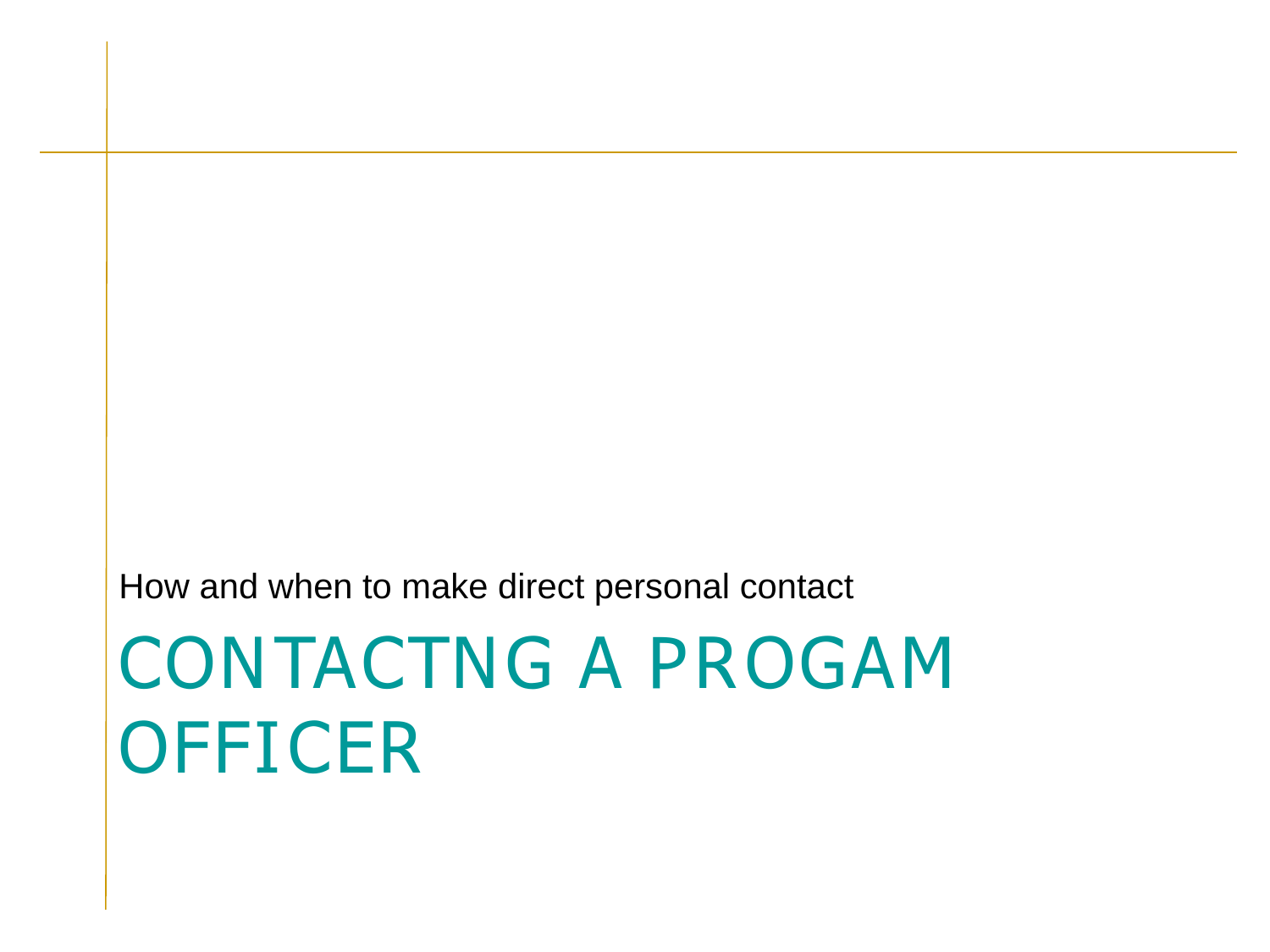

How and when to make direct personal contact
# CONTACTNG A PROGAM OFFICER